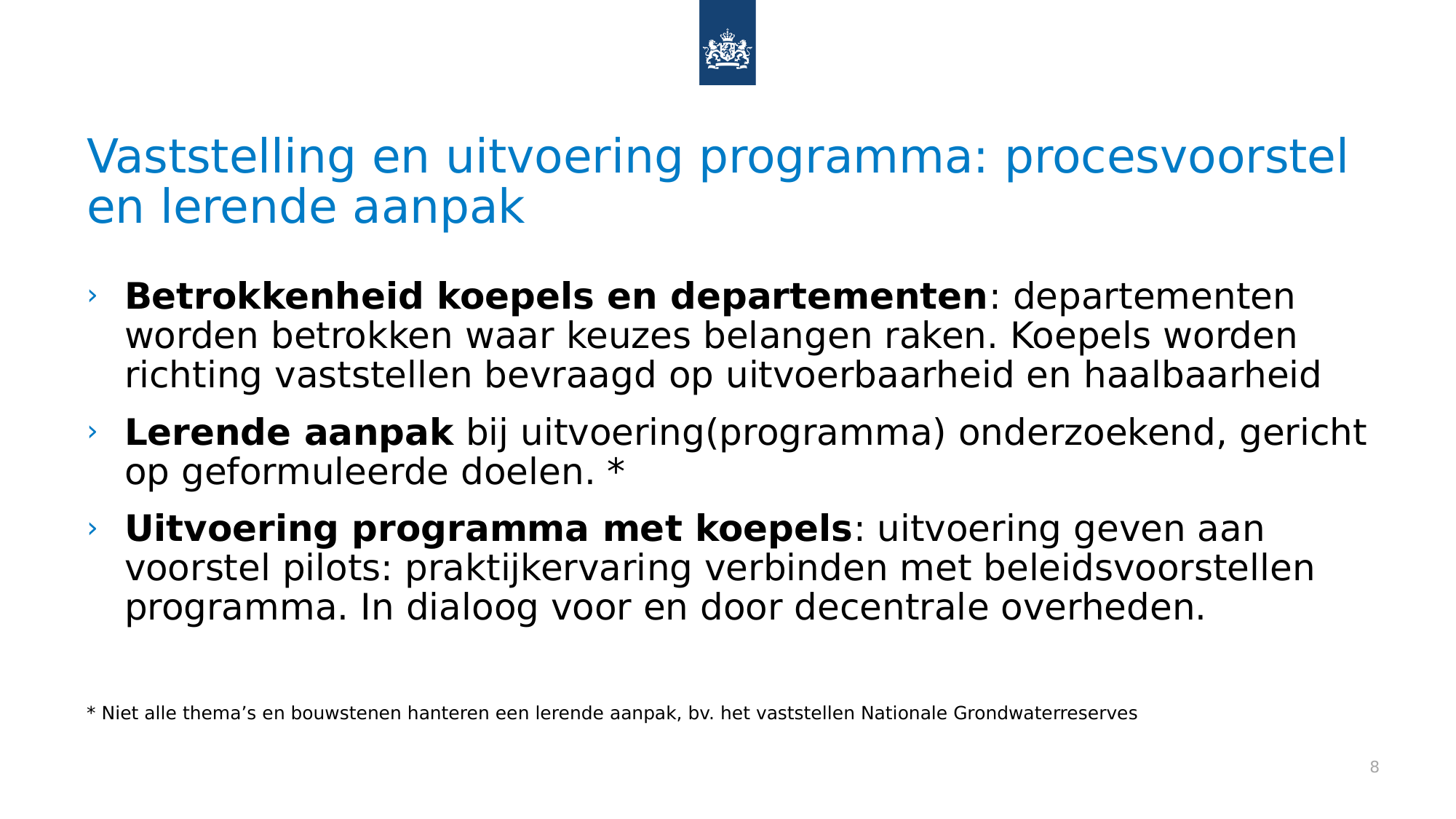

# Vaststelling en uitvoering programma: procesvoorstel en lerende aanpak
Betrokkenheid koepels en departementen: departementen worden betrokken waar keuzes belangen raken. Koepels worden richting vaststellen bevraagd op uitvoerbaarheid en haalbaarheid
Lerende aanpak bij uitvoering(programma) onderzoekend, gericht op geformuleerde doelen. *
Uitvoering programma met koepels: uitvoering geven aan voorstel pilots: praktijkervaring verbinden met beleidsvoorstellen programma. In dialoog voor en door decentrale overheden.

* Niet alle thema’s en bouwstenen hanteren een lerende aanpak, bv. het vaststellen Nationale Grondwaterreserves

8